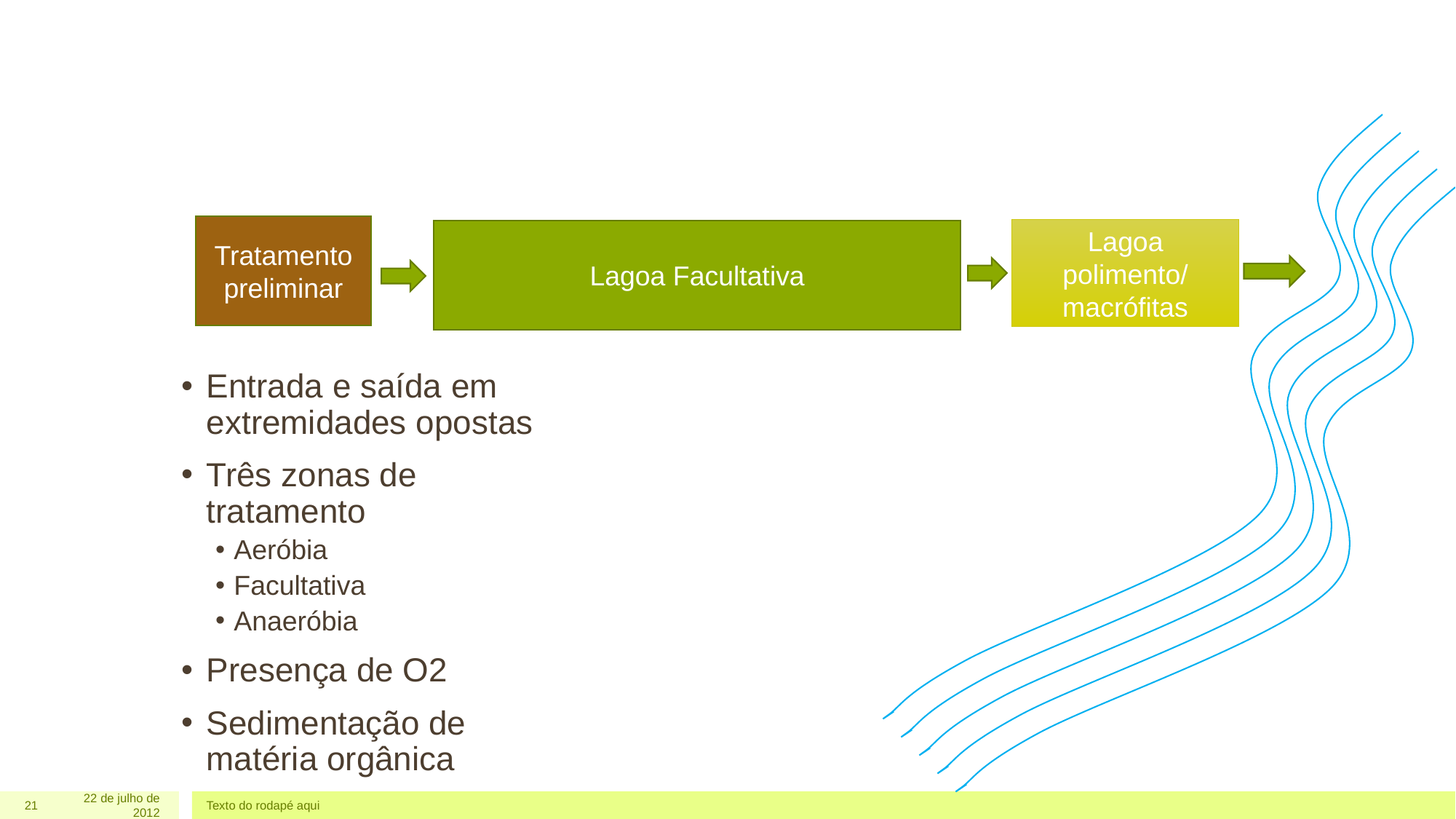

Tratamento preliminar
Lagoa polimento/ macrófitas
Lagoa Facultativa

Entrada e saída em extremidades opostas
Três zonas de tratamento
Aeróbia
Facultativa
Anaeróbia
Presença de O2
Sedimentação de matéria orgânica
21
22 de julho de 2012
Texto do rodapé aqui